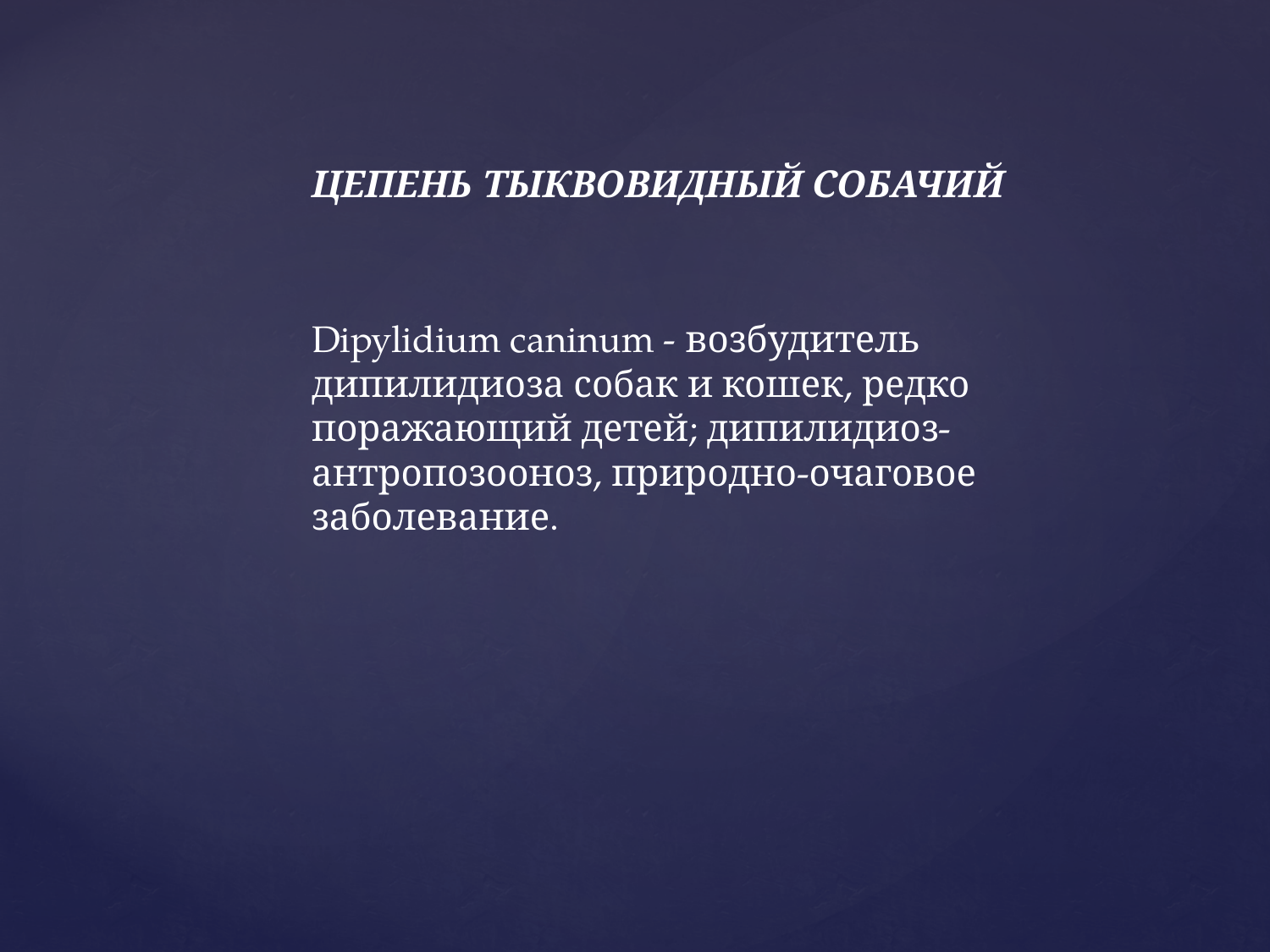

ЦЕПЕНЬ ТЫКВОВИДНЫЙ СОБАЧИЙ

Dipylidium caninum - возбудитель дипилидиоза собак и кошек, редко поражающий детей; дипилидиоз-антропозооноз, природно-очаговое заболевание.
#